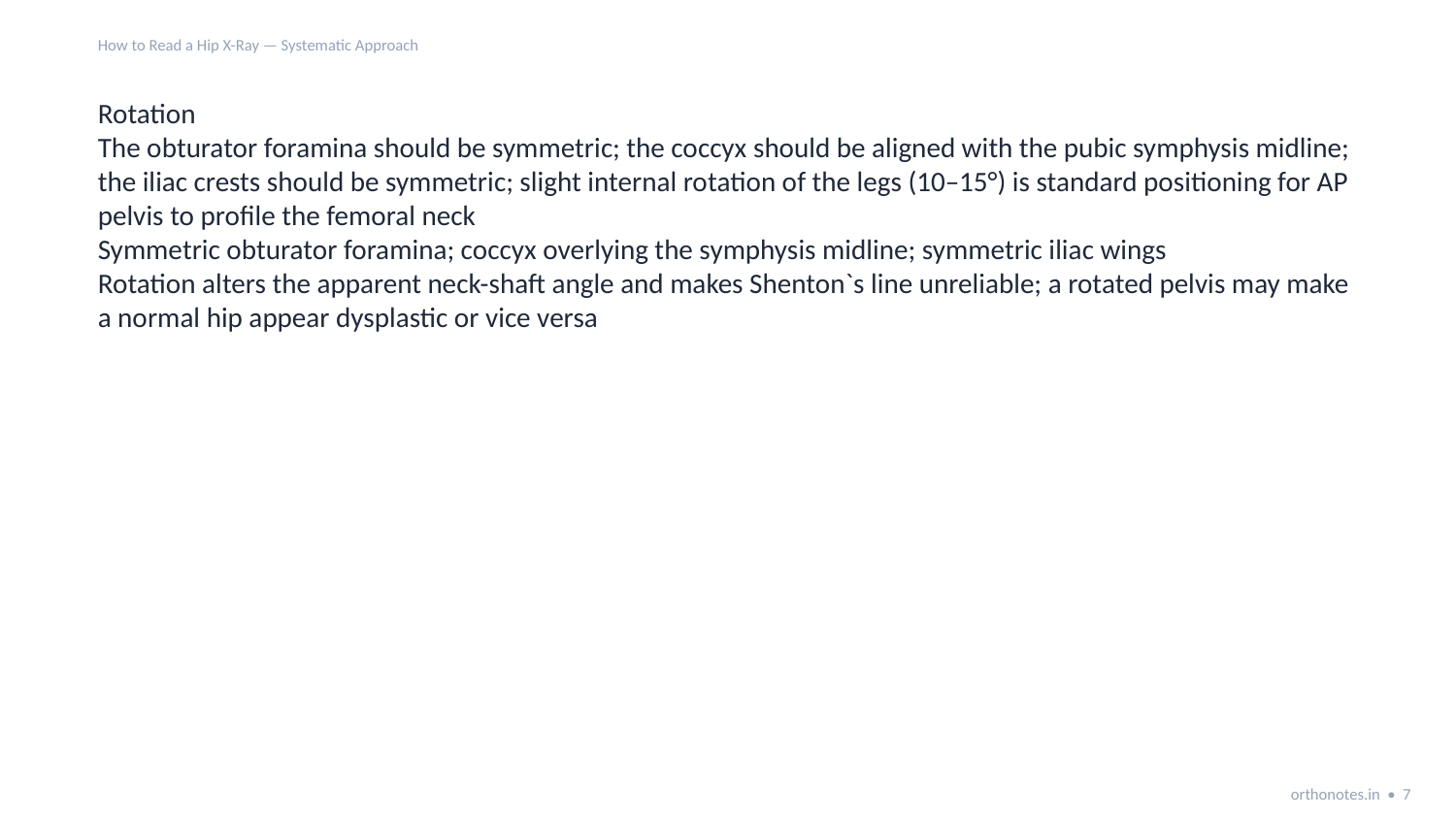

How to Read a Hip X-Ray — Systematic Approach
Rotation
The obturator foramina should be symmetric; the coccyx should be aligned with the pubic symphysis midline; the iliac crests should be symmetric; slight internal rotation of the legs (10–15°) is standard positioning for AP pelvis to profile the femoral neck
Symmetric obturator foramina; coccyx overlying the symphysis midline; symmetric iliac wings
Rotation alters the apparent neck-shaft angle and makes Shenton`s line unreliable; a rotated pelvis may make a normal hip appear dysplastic or vice versa
orthonotes.in  •  7